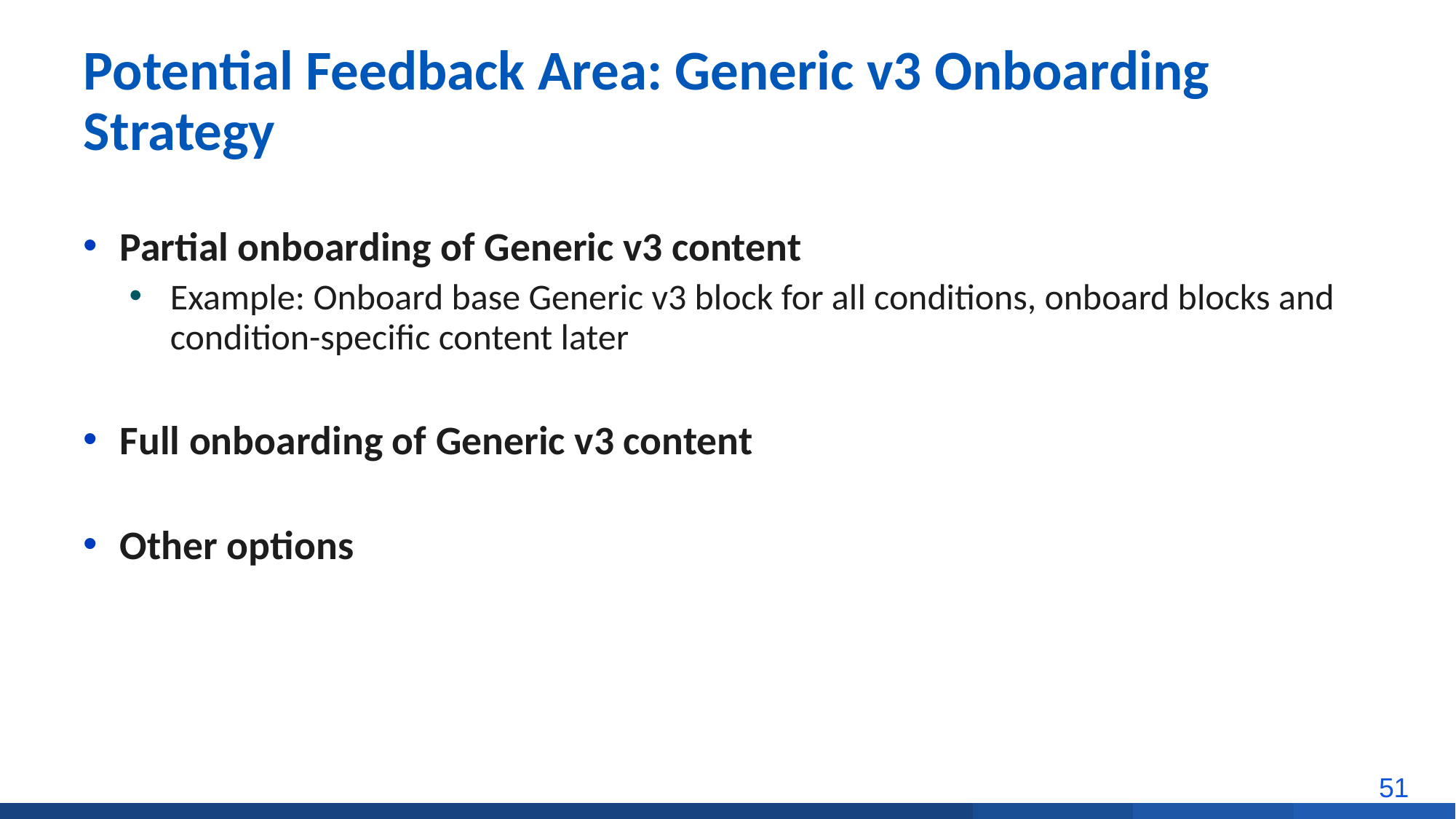

# Potential Feedback Area: Generic v3 Onboarding Strategy
Partial onboarding of Generic v3 content
Example: Onboard base Generic v3 block for all conditions, onboard blocks and condition-specific content later

Full onboarding of Generic v3 content

Other options

51